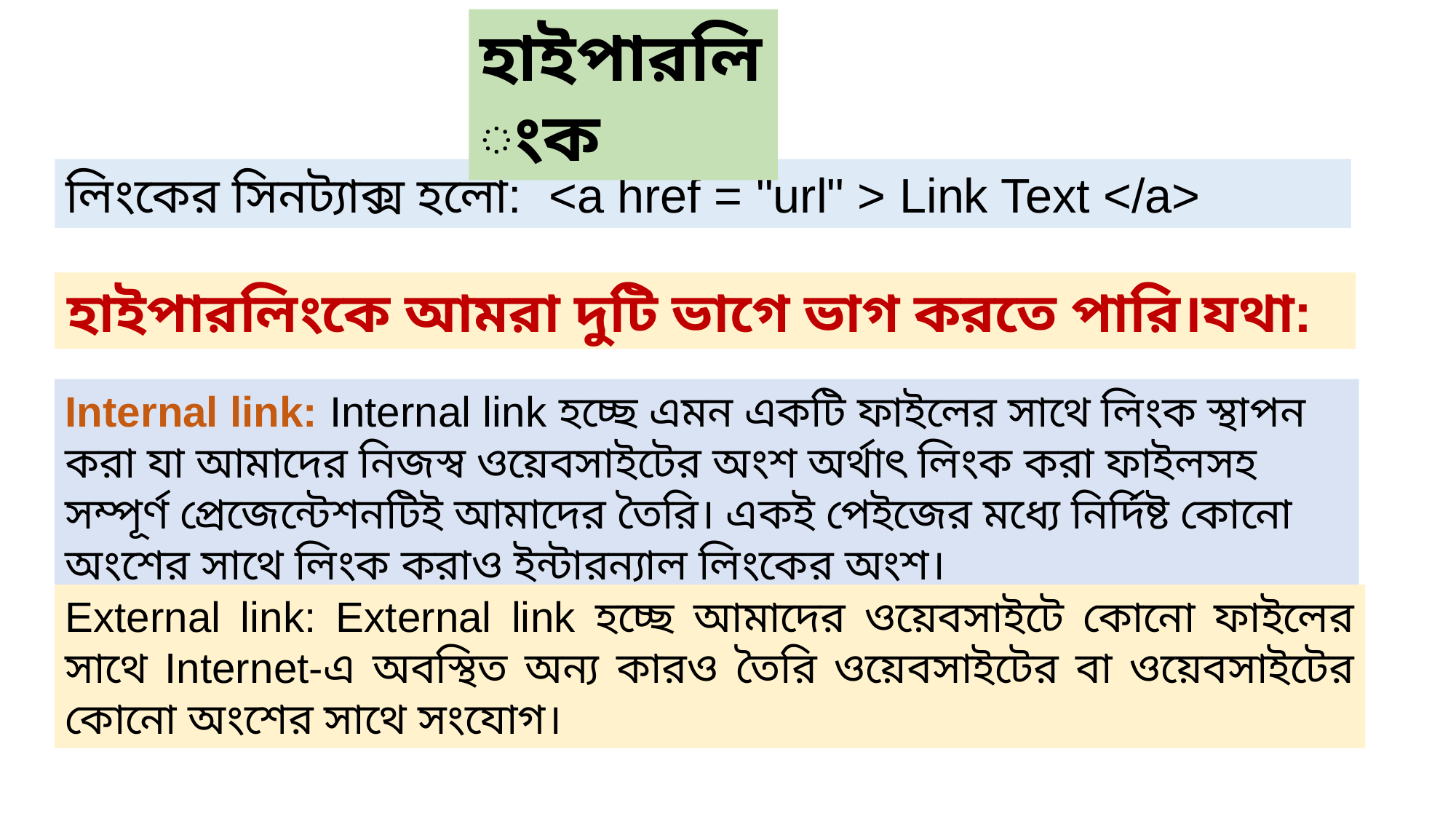

হাইপারলিংক
লিংকের সিনট্যাক্স হলো:  <a href = "url" > Link Text </a>
হাইপারলিংকে আমরা দুটি ভাগে ভাগ করতে পারি।যথা:
Internal link: Internal link হচ্ছে এমন একটি ফাইলের সাথে লিংক স্থাপন করা যা আমাদের নিজস্ব ওয়েবসাইটের অংশ অর্থাৎ লিংক করা ফাইলসহ সম্পূর্ণ প্রেজেন্টেশনটিই আমাদের তৈরি। একই পেইজের মধ্যে নির্দিষ্ট কোনো অংশের সাথে লিংক করাও ইন্টারন্যাল লিংকের অংশ।
External link: External link হচ্ছে আমাদের ওয়েবসাইটে কোনো ফাইলের সাথে Internet-এ অবস্থিত অন্য কারও তৈরি ওয়েবসাইটের বা ওয়েবসাইটের কোনো অংশের সাথে সংযোগ।